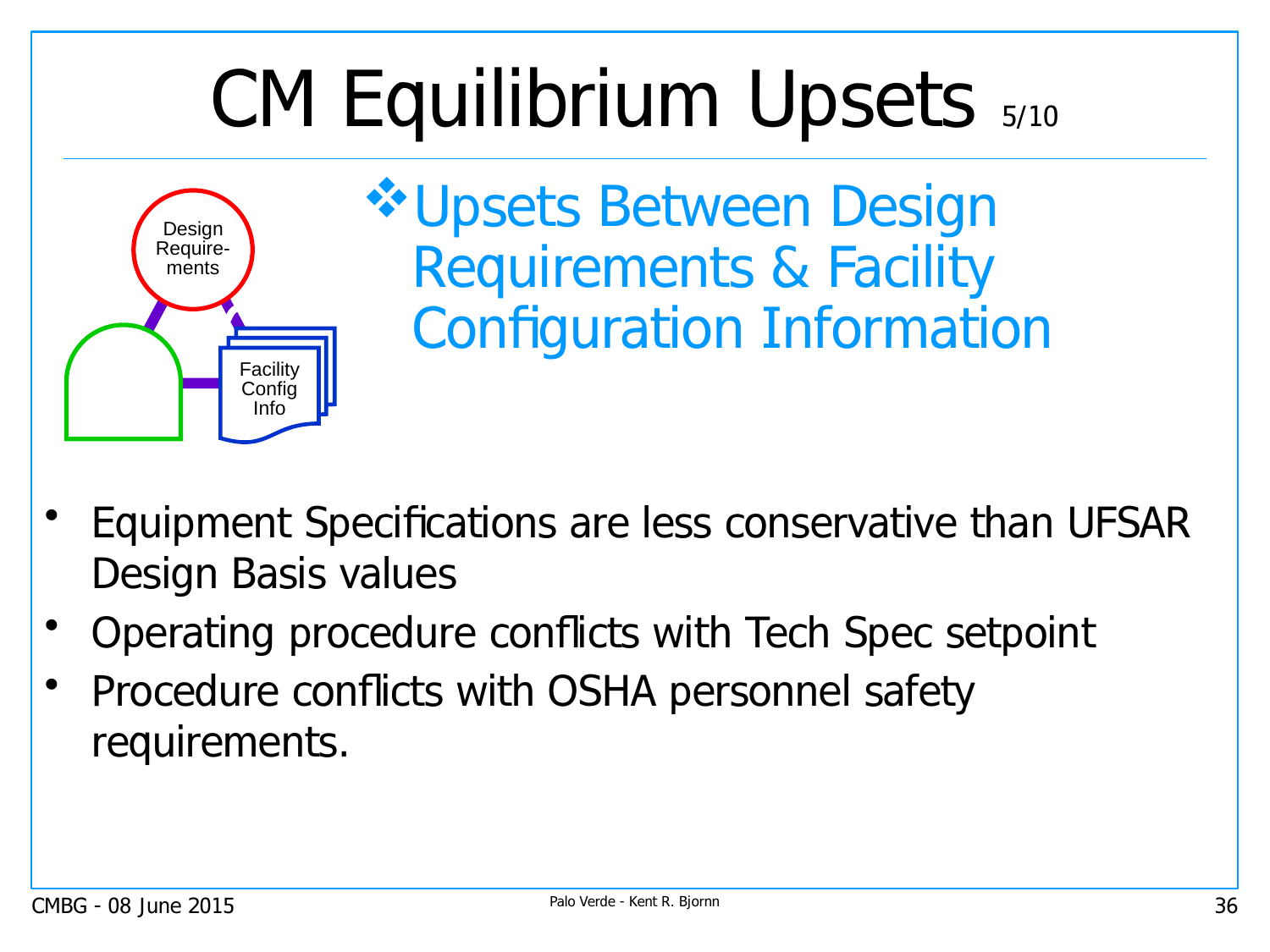

# CM Equilibrium Upsets 5/10

Upsets Between Design Requirements & Facility Configuration Information

Design
Require-ments

Facility
Config
Info
Equipment Specifications are less conservative than UFSAR Design Basis values
Operating procedure conflicts with Tech Spec setpoint
Procedure conflicts with OSHA personnel safety requirements.
CMBG - 08 June 2015
Palo Verde - Kent R. Bjornn
36